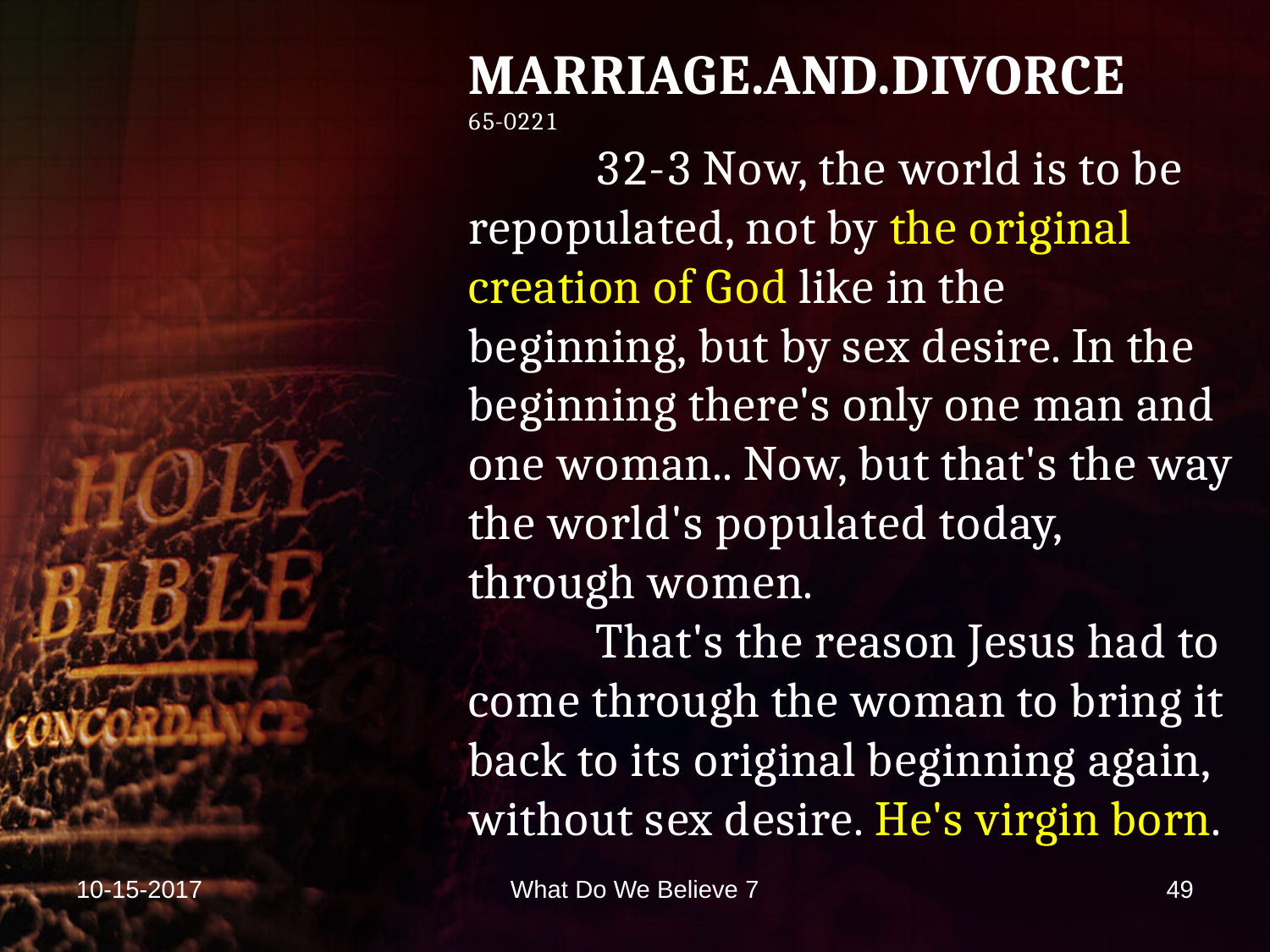

MARRIAGE.AND.DIVORCE
65-0221
	32-3 Now, the world is to be repopulated, not by the original creation of God like in the beginning, but by sex desire. In the beginning there's only one man and one woman.. Now, but that's the way the world's populated today, through women.
	That's the reason Jesus had to come through the woman to bring it back to its original beginning again, without sex desire. He's virgin born.
10-15-2017
What Do We Believe 7
49